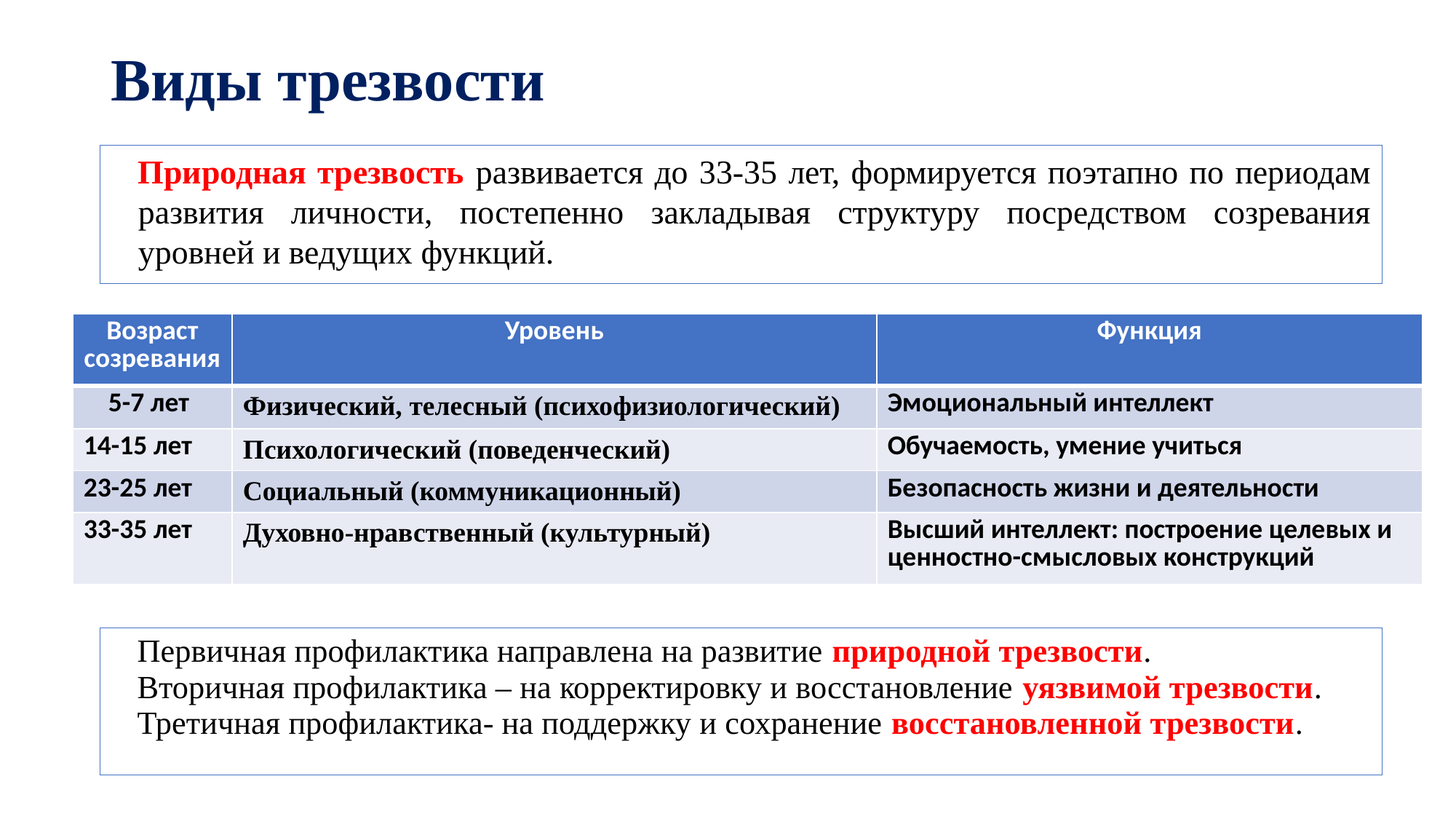

# Виды трезвости
Природная трезвость развивается до 33-35 лет, формируется поэтапно по периодам развития личности, постепенно закладывая структуру посредством созревания уровней и ведущих функций.

| Возраст созревания | Уровень | Функция |
| --- | --- | --- |
| 5-7 лет | Физический, телесный (психофизиологический) | Эмоциональный интеллект |
| 14-15 лет | Психологический (поведенческий) | Обучаемость, умение учиться |
| 23-25 лет | Социальный (коммуникационный) | Безопасность жизни и деятельности |
| 33-35 лет | Духовно-нравственный (культурный) | Высший интеллект: построение целевых и ценностно-смысловых конструкций |
Первичная профилактика направлена на развитие природной трезвости.
Вторичная профилактика – на корректировку и восстановление уязвимой трезвости.
Третичная профилактика- на поддержку и сохранение восстановленной трезвости.